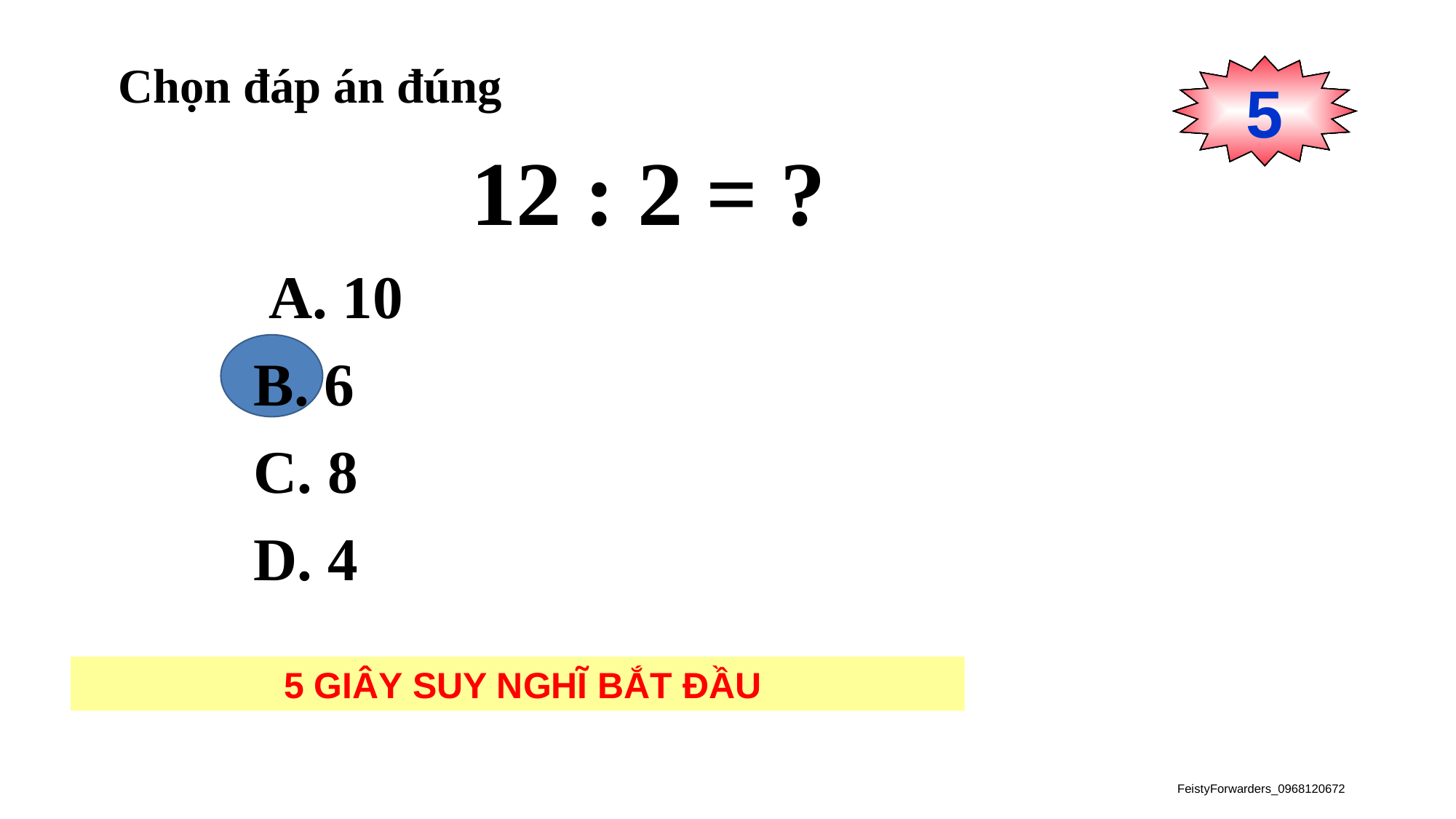

Chọn đáp án đúng
                             12 : 2 = ?
          A. 10
         B. 6
         C. 8
         D. 4

0
1
2
3
4
5

 5 GIÂY SUY NGHĨ BẮT ĐẦU